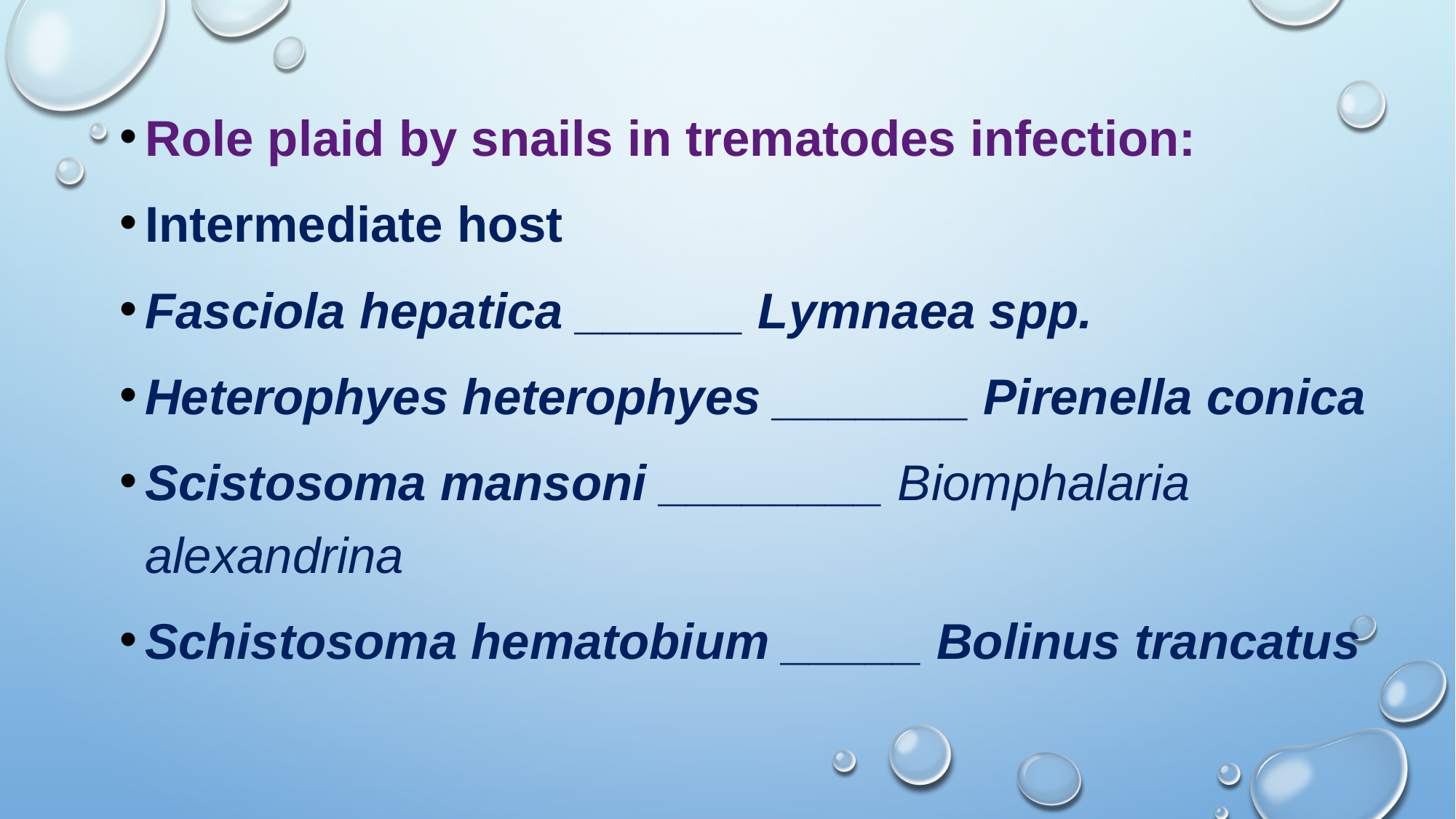

Role plaid by snails in trematodes infection:
Intermediate host
Fasciola hepatica ______ Lymnaea spp.
Heterophyes heterophyes _______ Pirenella conica
Scistosoma mansoni ________ Biomphalaria alexandrina
Schistosoma hematobium _____ Bolinus trancatus